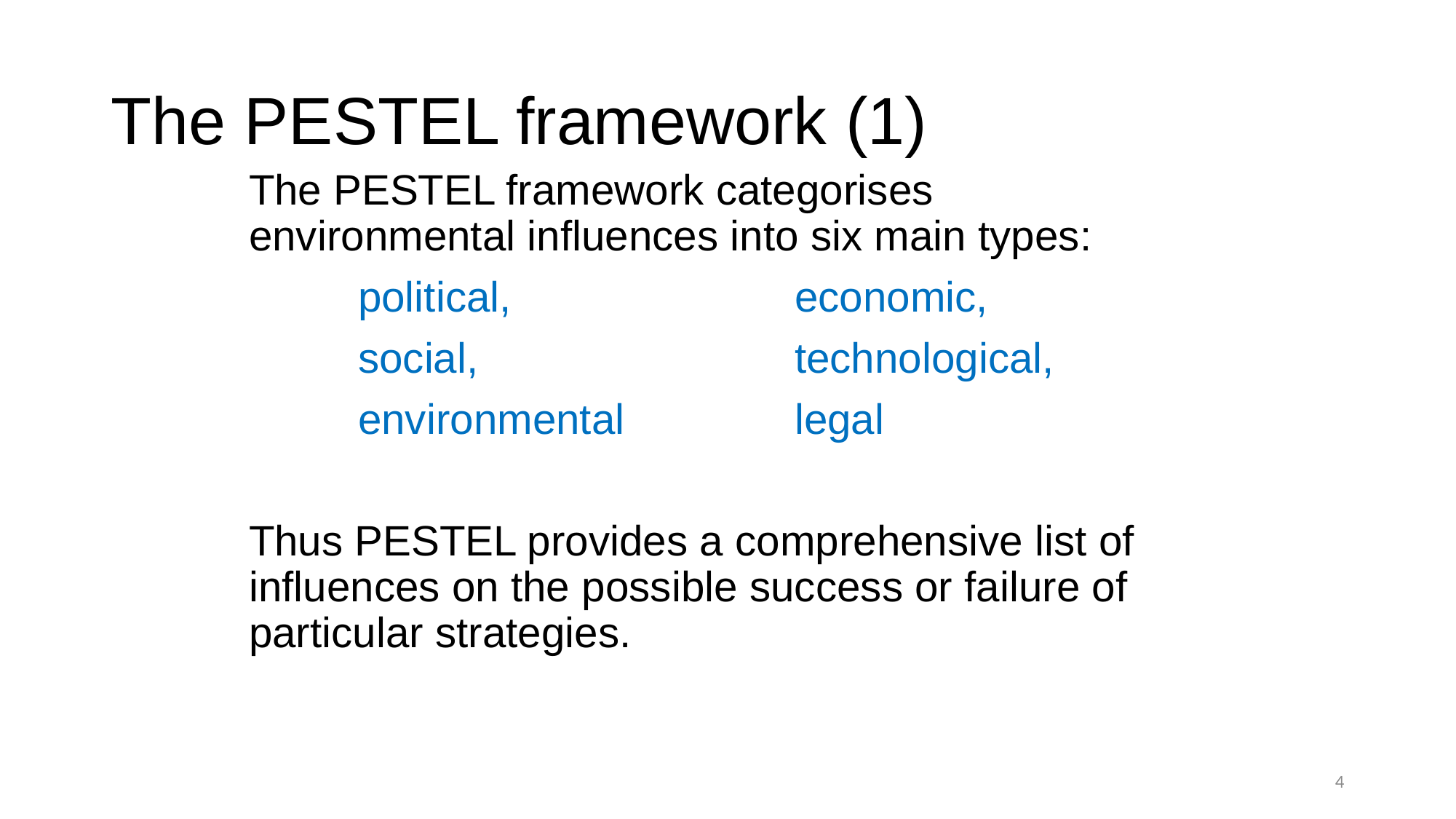

# The PESTEL framework (1)
	The PESTEL framework categorises environmental influences into six main types:
 	     	political, 			economic,
		social, 			technological,
	  	environmental 		legal

	Thus PESTEL provides a comprehensive list of influences on the possible success or failure of particular strategies.
4